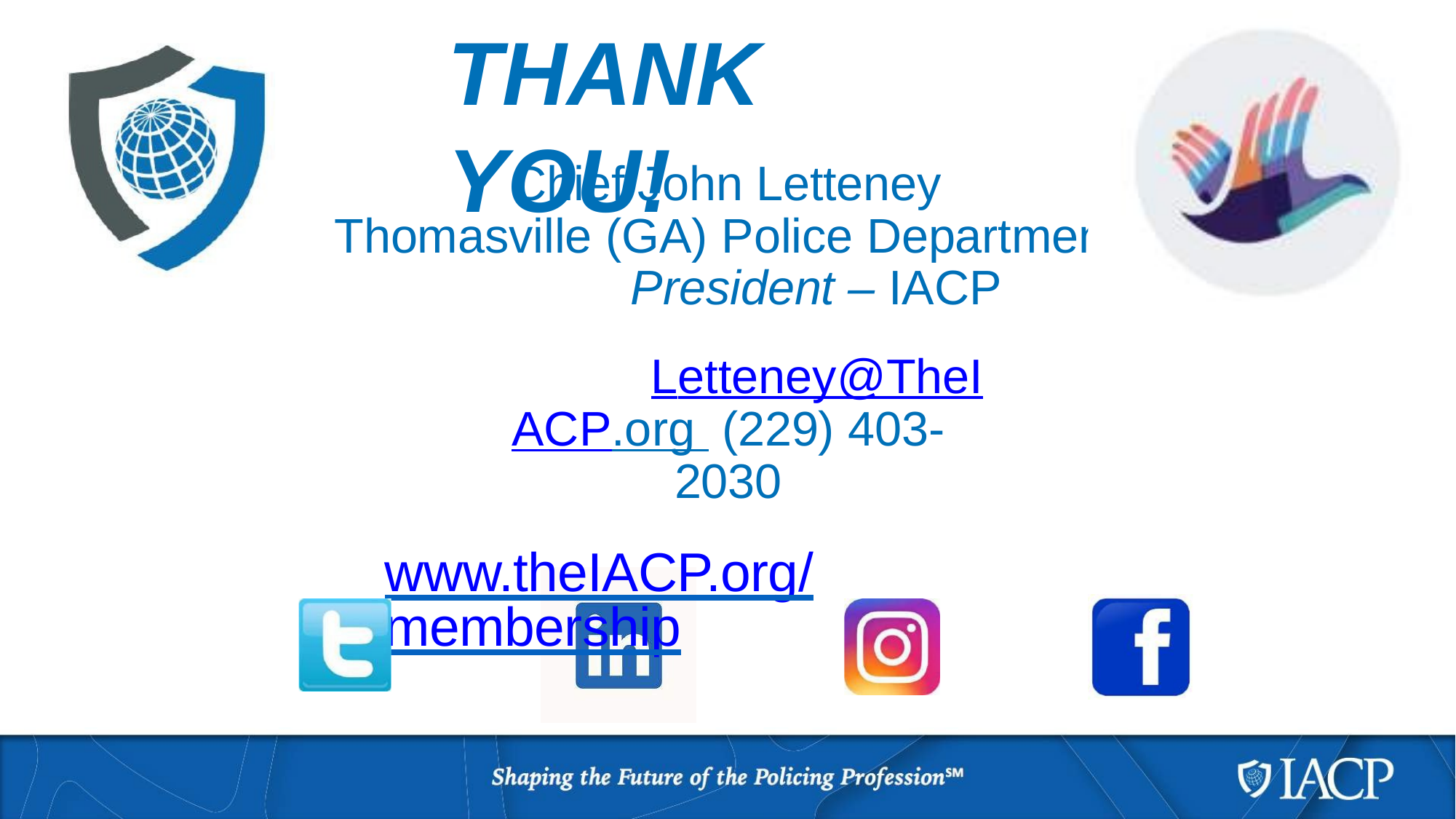

# THANK YOU!

Chief John Letteney  Thomasville (GA) Police Department
President – IACP
Letteney@TheIACP.org  (229) 403-2030
www.theIACP.org/membership